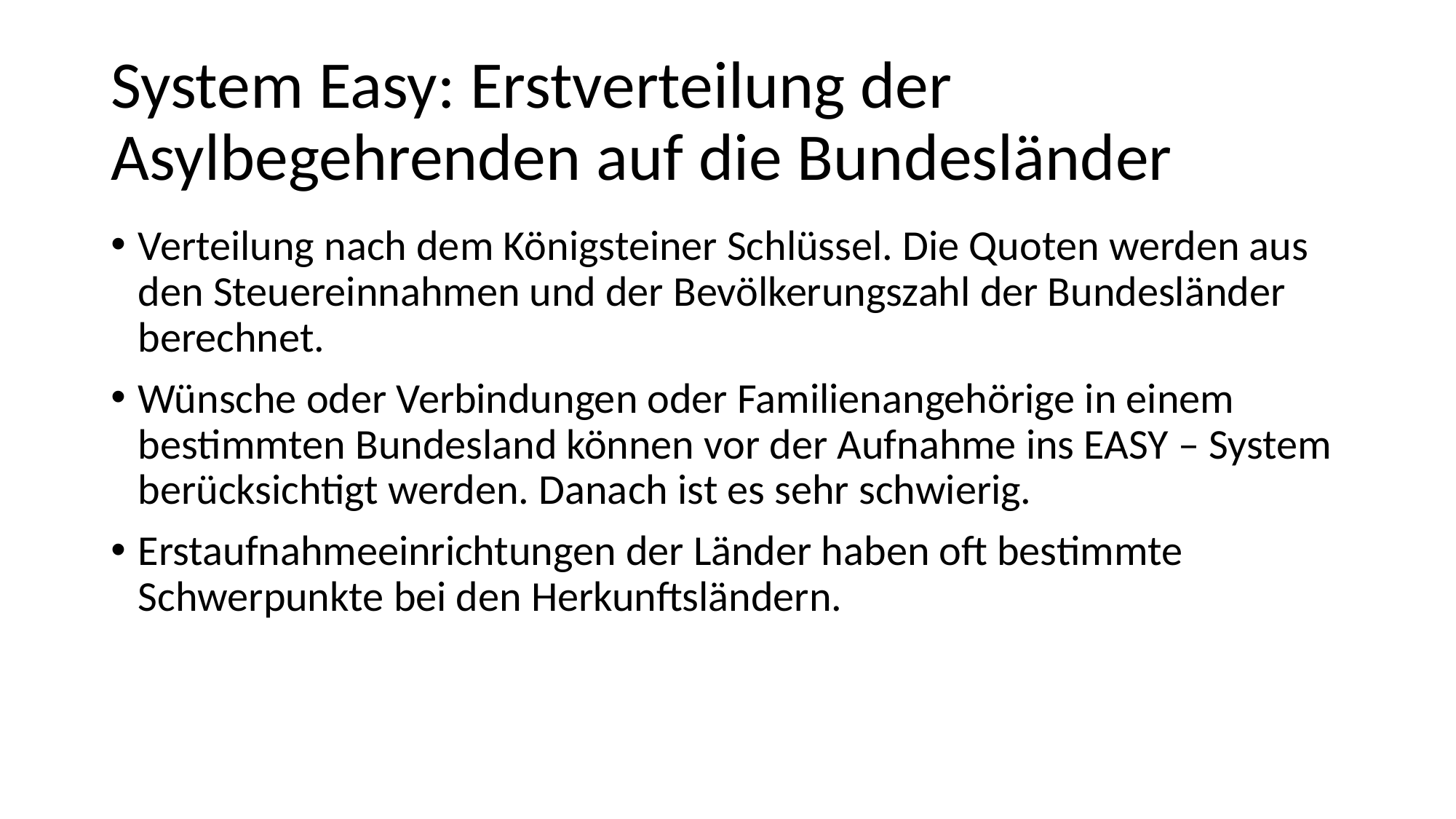

# System Easy: Erstverteilung der Asylbegehrenden auf die Bundesländer
Verteilung nach dem Königsteiner Schlüssel. Die Quoten werden aus den Steuereinnahmen und der Bevölkerungszahl der Bundesländer berechnet.
Wünsche oder Verbindungen oder Familienangehörige in einem bestimmten Bundesland können vor der Aufnahme ins EASY – System berücksichtigt werden. Danach ist es sehr schwierig.
Erstaufnahmeeinrichtungen der Länder haben oft bestimmte Schwerpunkte bei den Herkunftsländern.